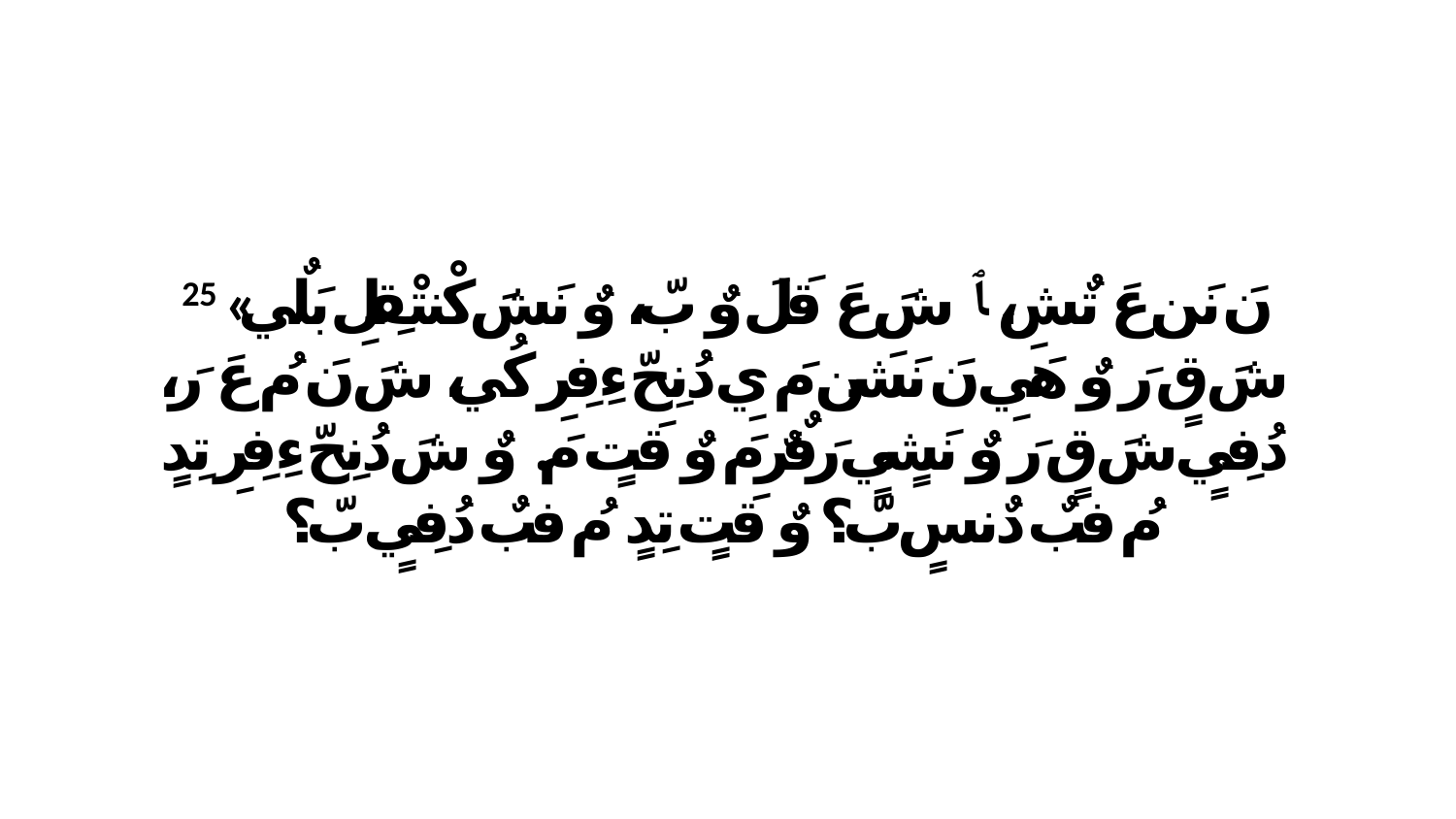

25 «نَ نَن عَ تٌشِ، ﭑ شَ عَ قَلَ وٌ بّ، وٌ نَشَ كْنتْقِلِ بَلٌي شَ قٍ رَ وٌ هَيِ نَ نَشَن مَ يِ دُنِحّءِفِرِ كُي، شَ نَ مُ عَ رَ، دُفِيٍ شَ قٍ رَ وٌ نَشٍيٍ رَفٌرٌ مَ وٌ قَتٍ مَ. وٌ شَ دُنِحّءِفِرِ تِدٍ مُ فبٌ دٌنسٍ بّ؟ وٌ قَتٍ تِدٍ مُ فبٌ دُفِيٍ بّ؟